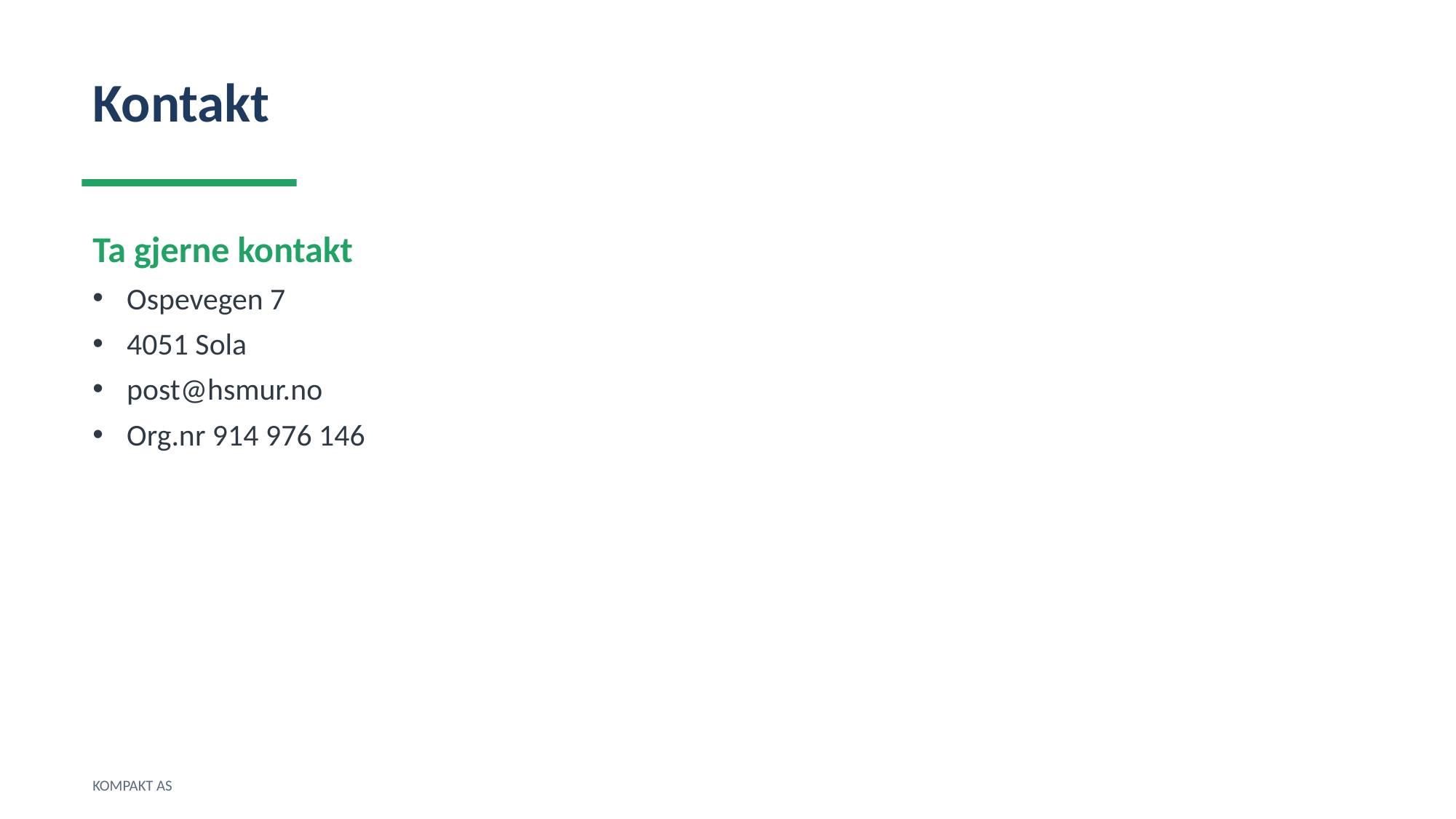

Kontakt

Ta gjerne kontakt
Ospevegen 7
4051 Sola
post@hsmur.no
Org.nr 914 976 146
KOMPAKT AS